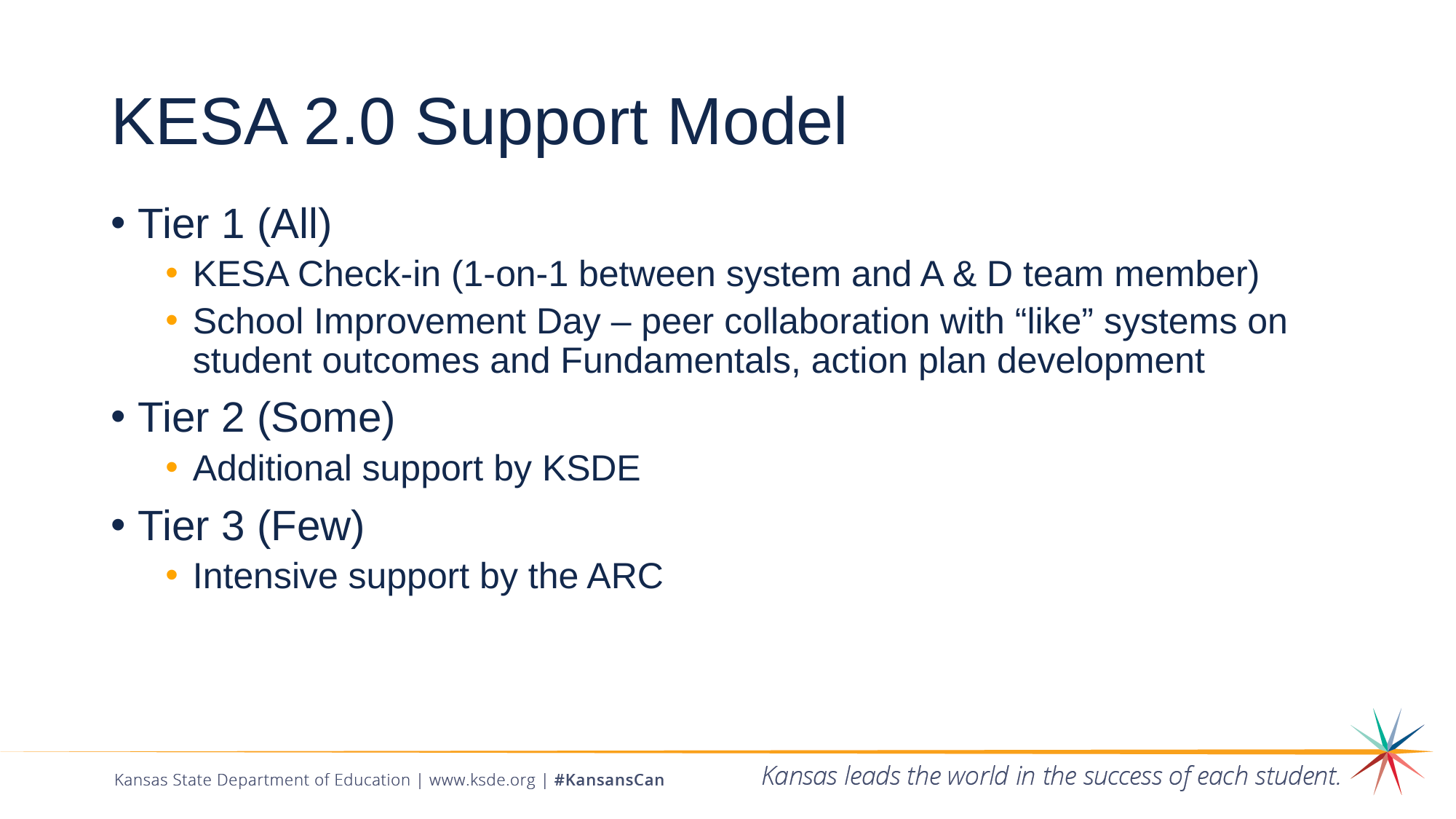

# KESA 2.0 Support Model
Tier 1 (All)
KESA Check-in (1-on-1 between system and A & D team member)
School Improvement Day – peer collaboration with “like” systems on student outcomes and Fundamentals, action plan development
Tier 2 (Some)
Additional support by KSDE
Tier 3 (Few)
Intensive support by the ARC